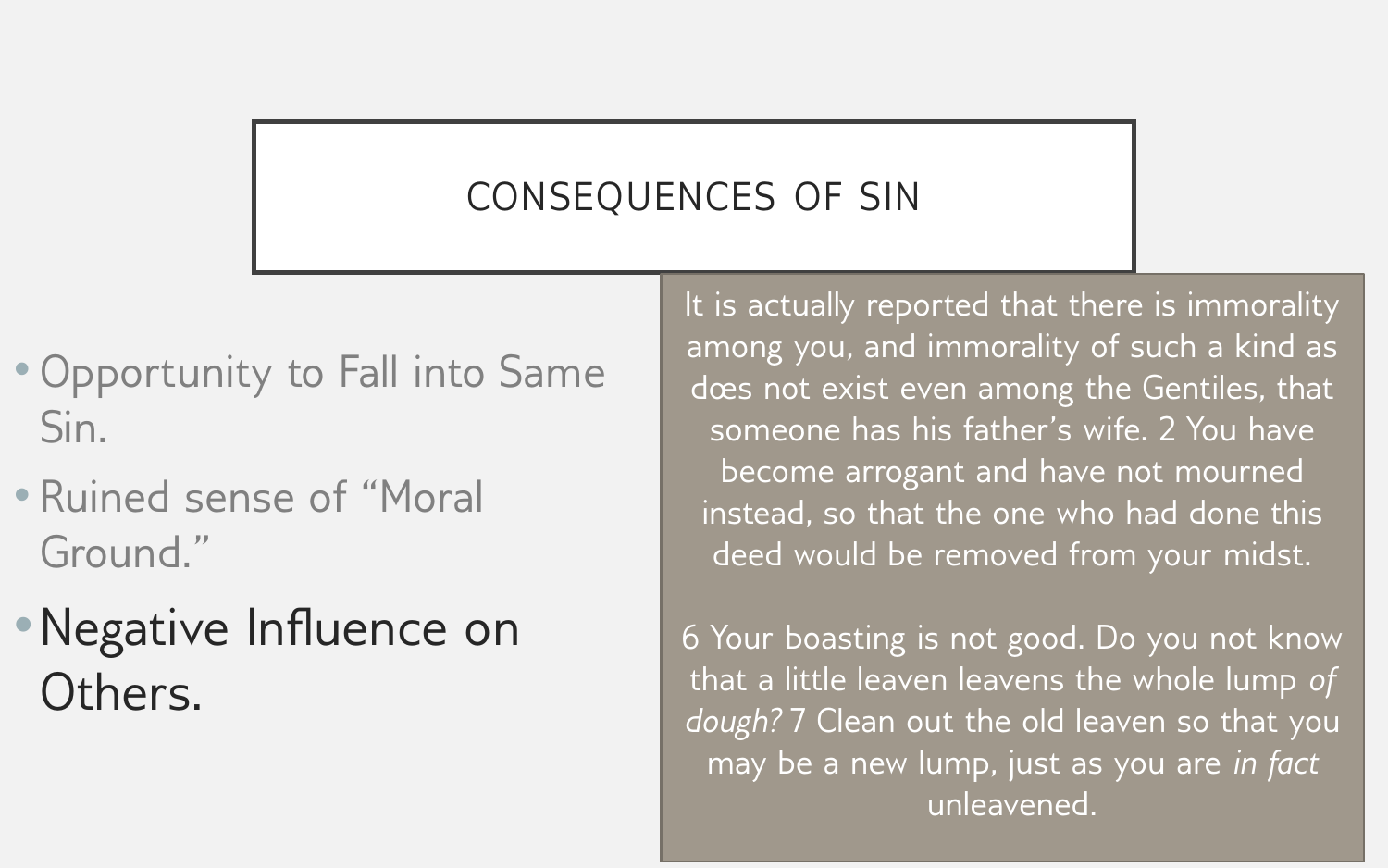

# Consequences of sin
It is actually reported that there is immorality among you, and immorality of such a kind as does not exist even among the Gentiles, that someone has his father’s wife. 2 You have become arrogant and have not mourned instead, so that the one who had done this deed would be removed from your midst.

6 Your boasting is not good. Do you not know that a little leaven leavens the whole lump of dough? 7 Clean out the old leaven so that you may be a new lump, just as you are in fact unleavened.

Opportunity to Fall into Same Sin.
Ruined sense of “Moral Ground.”
Negative Influence on Others.